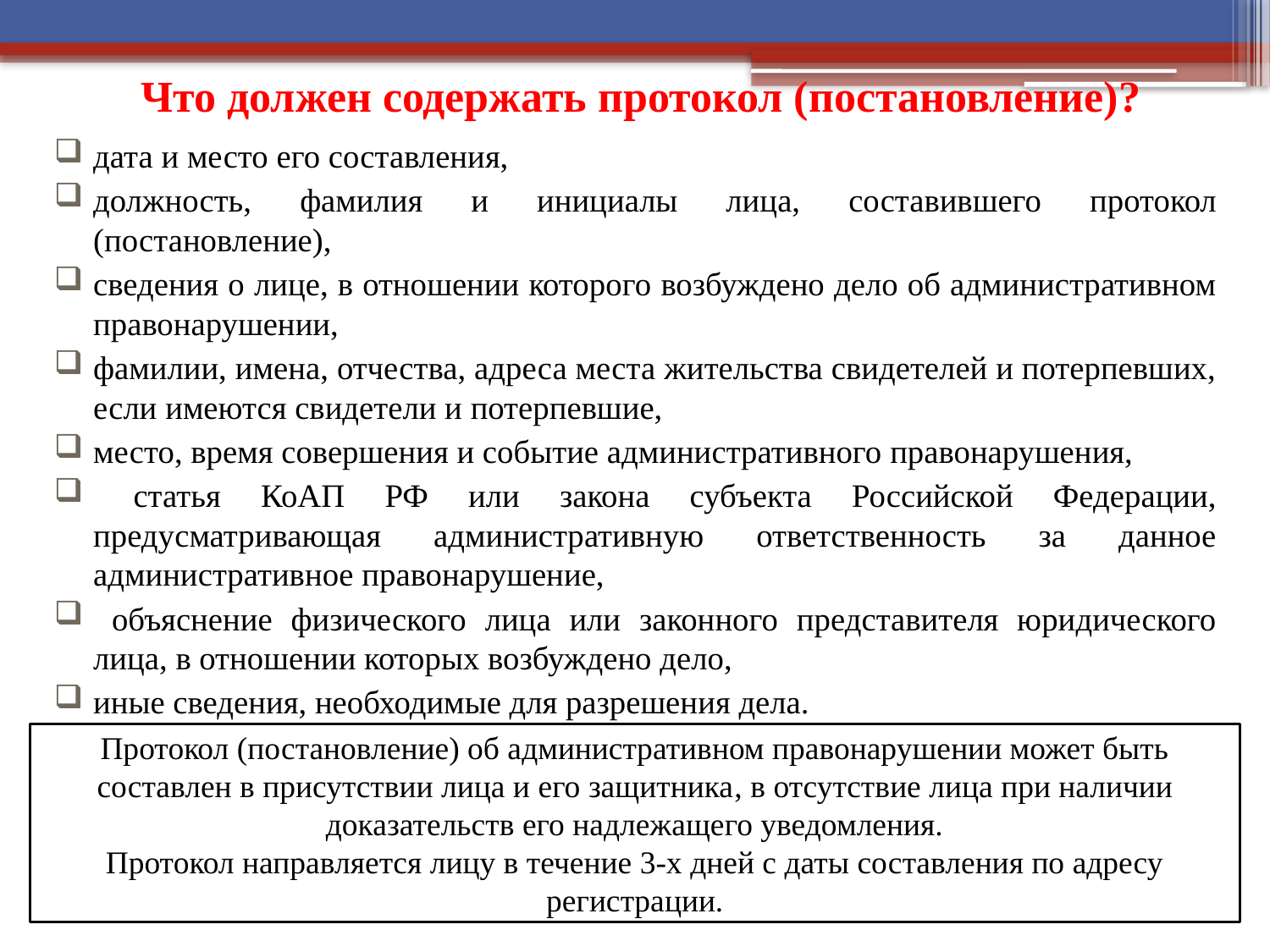

# Что должен содержать протокол (постановление)?
дата и место его составления,
должность, фамилия и инициалы лица, составившего протокол (постановление),
сведения о лице, в отношении которого возбуждено дело об административном правонарушении,
фамилии, имена, отчества, адреса места жительства свидетелей и потерпевших, если имеются свидетели и потерпевшие,
место, время совершения и событие административного правонарушения,
 статья КоАП РФ или закона субъекта Российской Федерации, предусматривающая административную ответственность за данное административное правонарушение,
 объяснение физического лица или законного представителя юридического лица, в отношении которых возбуждено дело,
иные сведения, необходимые для разрешения дела.

Протокол (постановление) об административном правонарушении может быть составлен в присутствии лица и его защитника, в отсутствие лица при наличии доказательств его надлежащего уведомления.
Протокол направляется лицу в течение 3-х дней с даты составления по адресу регистрации.